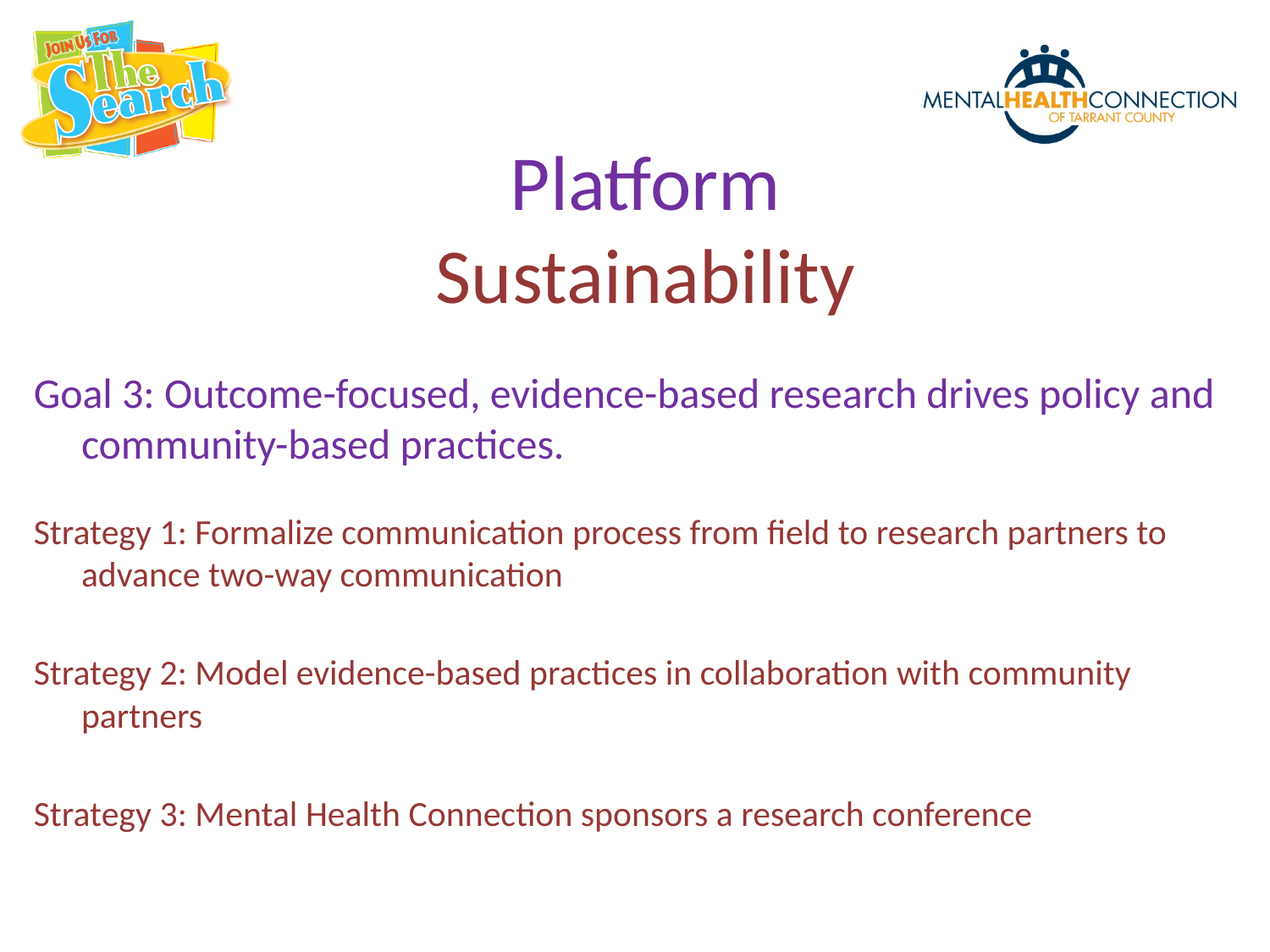

Platform
Sustainability
Goal 3: Outcome-focused, evidence-based research drives policy and community-based practices.

Strategy 1: Formalize communication process from field to research partners to advance two-way communication

Strategy 2: Model evidence-based practices in collaboration with community partners

Strategy 3: Mental Health Connection sponsors a research conference